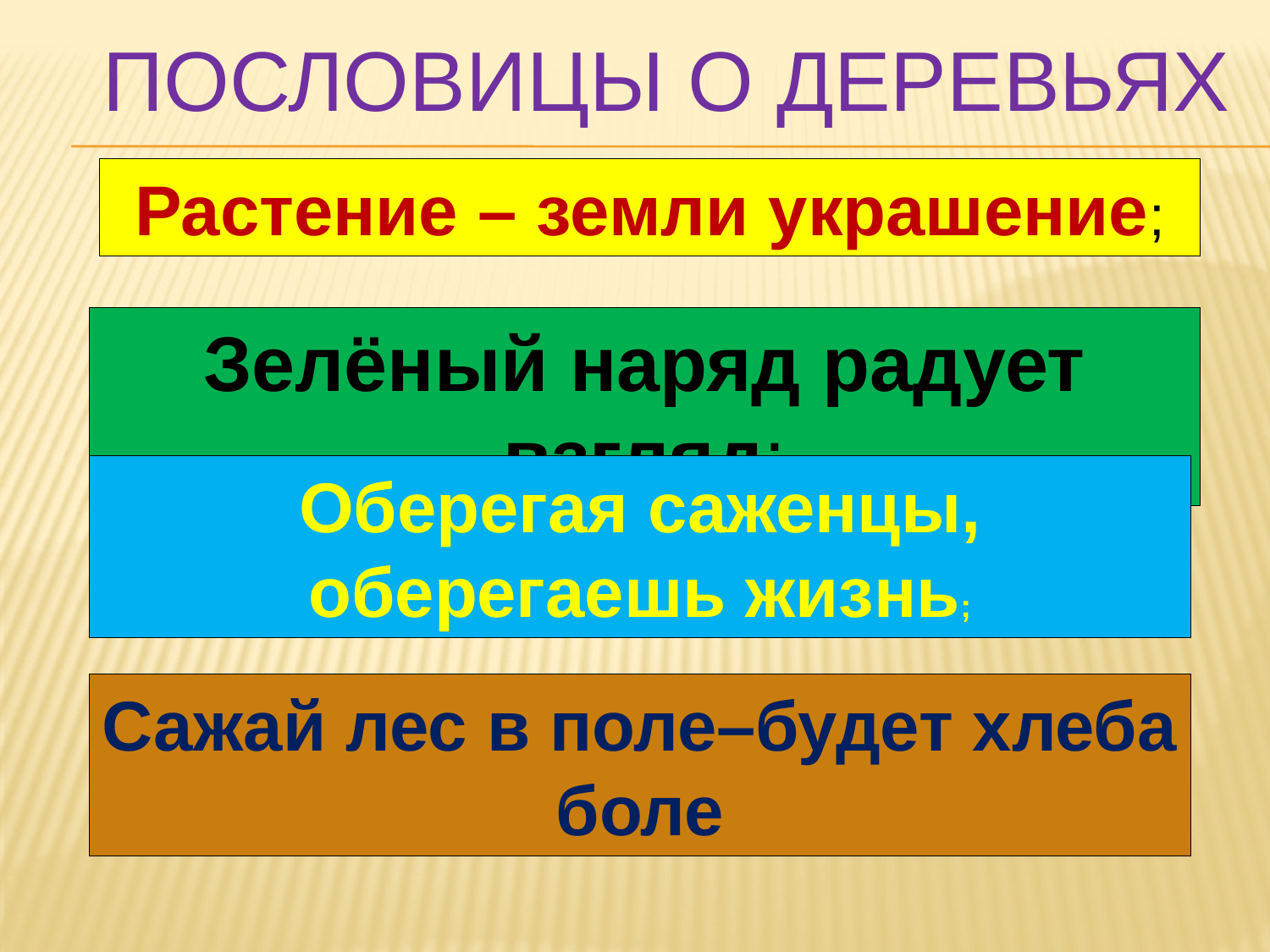

# Пословицы о деревьях
Растение – земли украшение;
Зелёный наряд радует взгляд;
Оберегая саженцы, оберегаешь жизнь;
Сажай лес в поле–будет хлеба боле